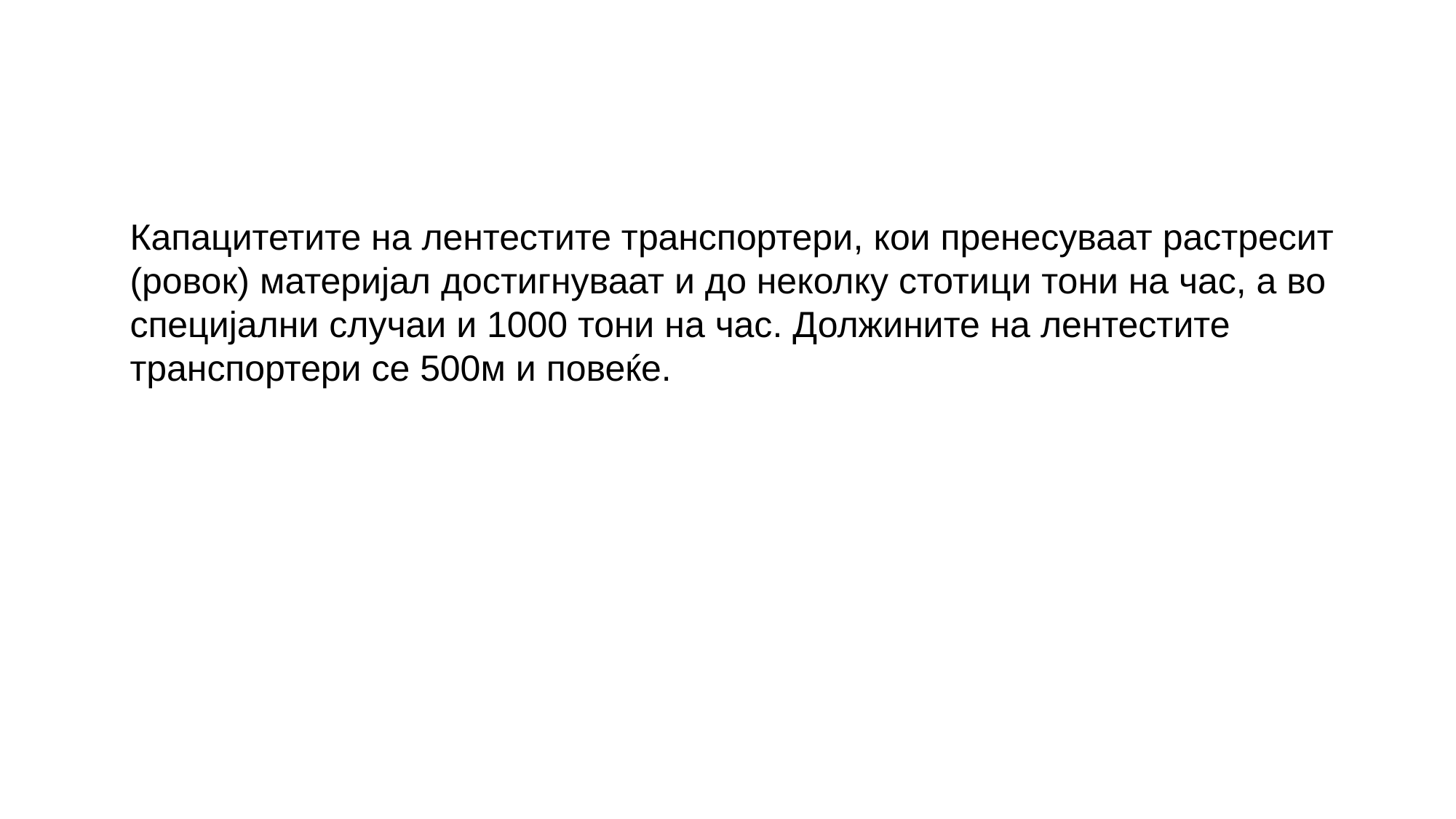

Капацитетите на лентестите транспортери, кои пренесуваат растресит (ровок) материјал достигнуваат и до неколку стотици тони на час, а во специјални случаи и 1000 тони на час. Должините на лентестите транспортери се 500м и повеќе.